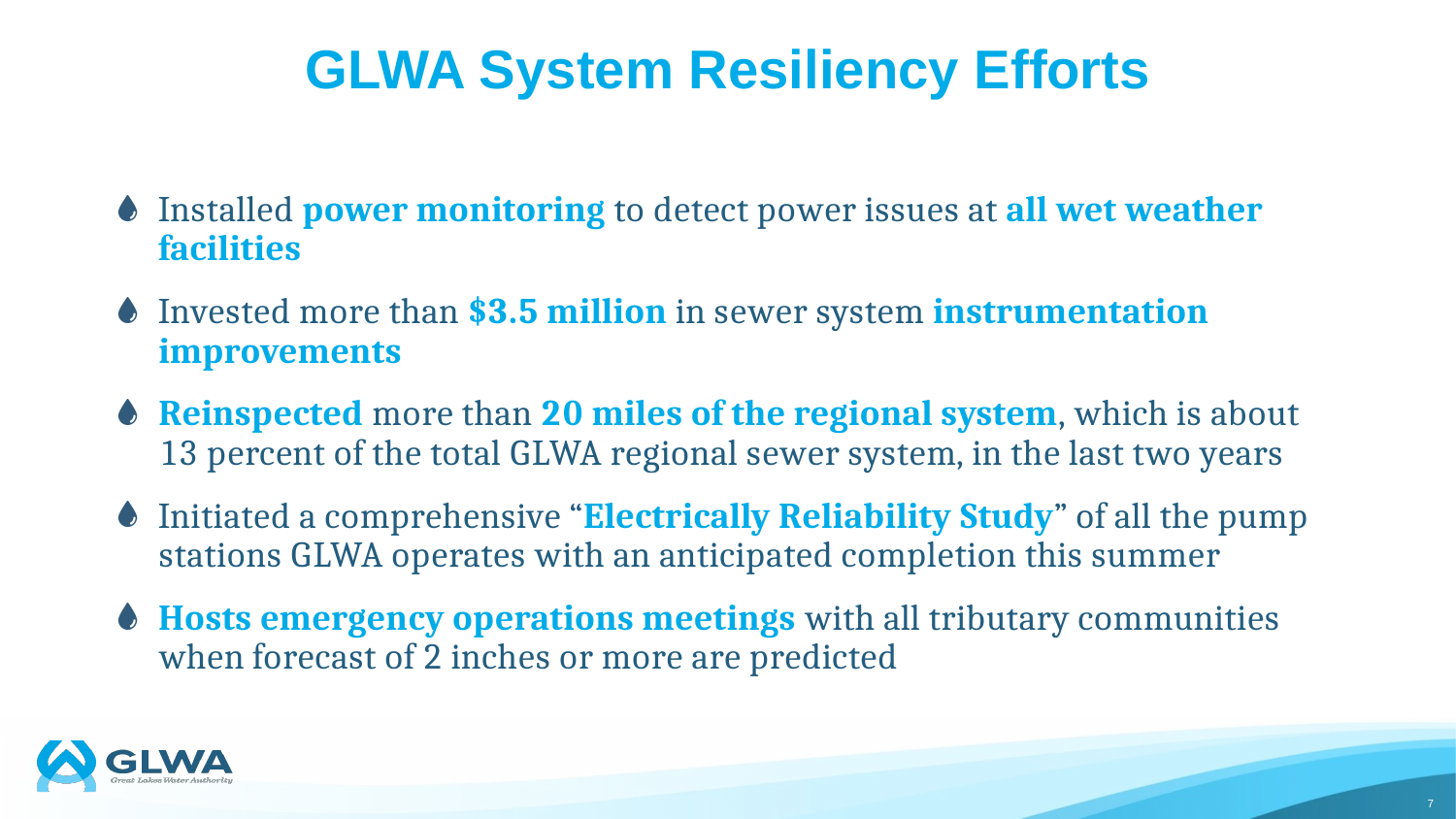

# GLWA System Resiliency Efforts
Installed power monitoring to detect power issues at all wet weather facilities
Invested more than $3.5 million in sewer system instrumentation improvements
Reinspected more than 20 miles of the regional system, which is about 13 percent of the total GLWA regional sewer system, in the last two years
Initiated a comprehensive “Electrically Reliability Study” of all the pump stations GLWA operates with an anticipated completion this summer
Hosts emergency operations meetings with all tributary communities when forecast of 2 inches or more are predicted